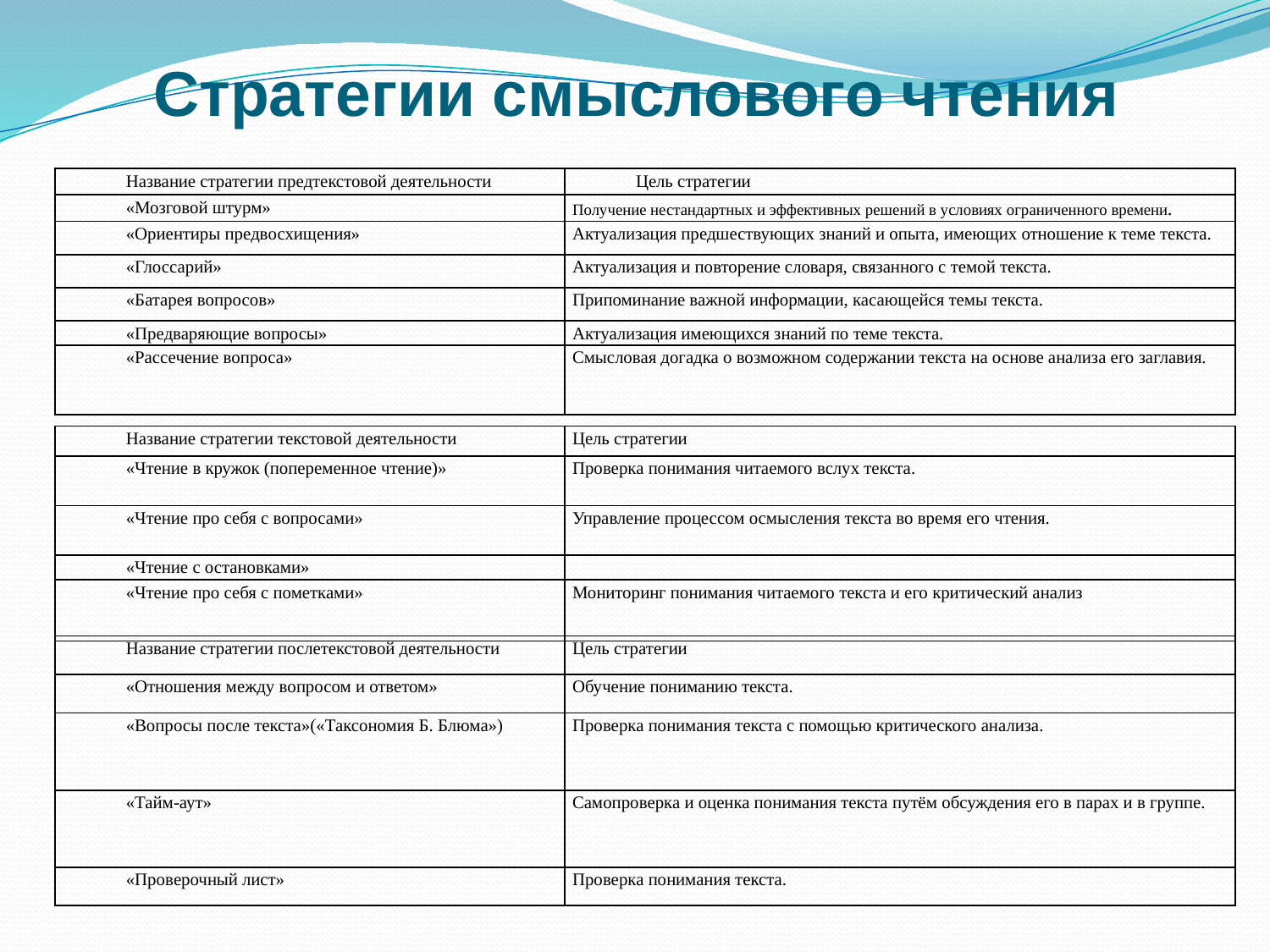

# Стратегии смыслового чтения
| Название стратегии предтекстовой деятельности | Цель стратегии |
| --- | --- |
| «Мозговой штурм» | Получение нестандартных и эффективных решений в условиях ограниченного времени. |
| «Ориентиры предвосхищения» | Актуализация предшествующих знаний и опыта, имеющих отношение к теме текста. |
| «Глоссарий» | Актуализация и повторение словаря, связанного с темой текста. |
| «Батарея вопросов» | Припоминание важной информации, касающейся темы текста. |
| «Предваряющие вопросы» | Актуализация имеющихся знаний по теме текста. |
| «Рассечение вопроса» | Смысловая догадка о возможном содержании текста на основе анализа его заглавия. |
| Название стратегии текстовой деятельности | Цель стратегии |
| --- | --- |
| «Чтение в кружок (попеременное чтение)» | Проверка понимания читаемого вслух текста. |
| «Чтение про себя с вопросами» | Управление процессом осмысления текста во время его чтения. |
| «Чтение с остановками» |  |
| «Чтение про себя с пометками» | Мониторинг понимания читаемого текста и его критический анализ |
| Название стратегии послетекстовой деятельности | Цель стратегии |
| --- | --- |
| «Отношения между вопросом и ответом» | Обучение пониманию текста. |
| «Вопросы после текста»(«Таксономия Б. Блюма») | Проверка понимания текста с помощью критического анализа. |
| «Тайм-аут» | Самопроверка и оценка понимания текста путём обсуждения его в парах и в группе. |
| «Проверочный лист» | Проверка понимания текста. |